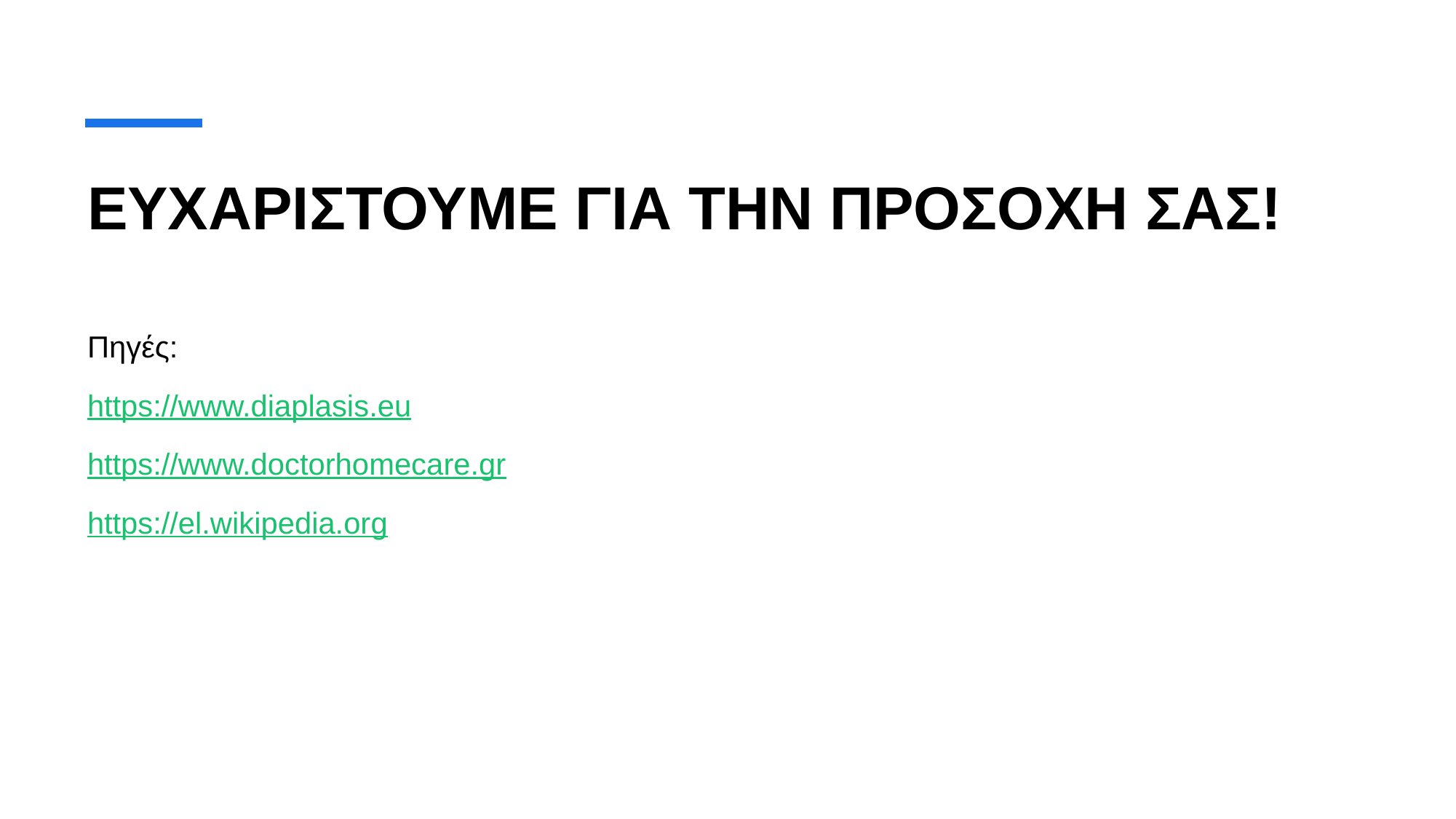

# ΕΥΧΑΡΙΣΤΟΥΜΕ ΓΙΑ ΤΗΝ ΠΡΟΣΟΧΗ ΣΑΣ!
Πηγές:
https://www.diaplasis.eu
https://www.doctorhomecare.gr
https://el.wikipedia.org